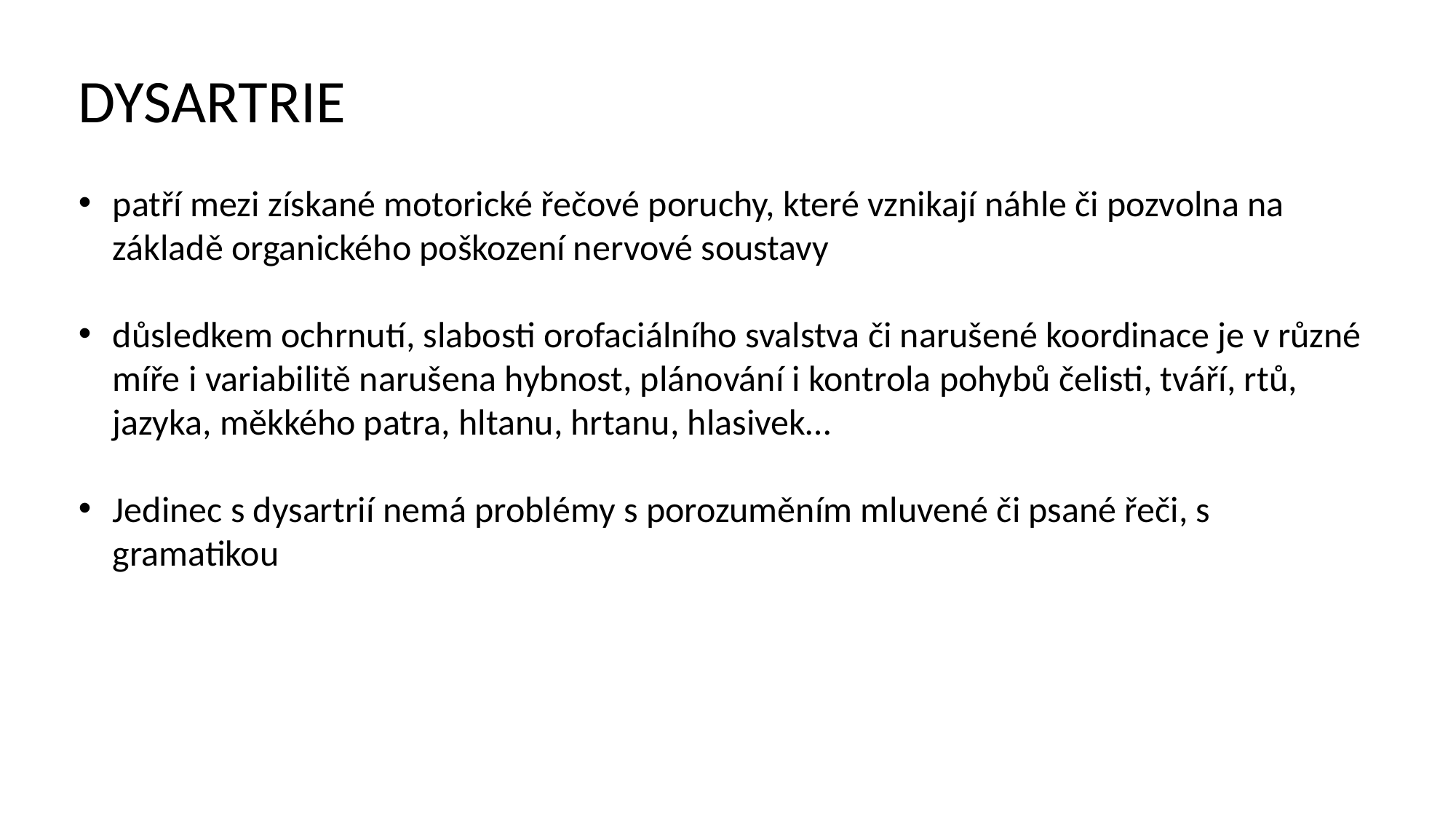

DYSARTRIE

patří mezi získané motorické řečové poruchy, které vznikají náhle či pozvolna na základě organického poškození nervové soustavy

důsledkem ochrnutí, slabosti orofaciálního svalstva či narušené koordinace je v různé míře i variabilitě narušena hybnost, plánování i kontrola pohybů čelisti, tváří, rtů, jazyka, měkkého patra, hltanu, hrtanu, hlasivek…

Jedinec s dysartrií nemá problémy s porozuměním mluvené či psané řeči, s gramatikou